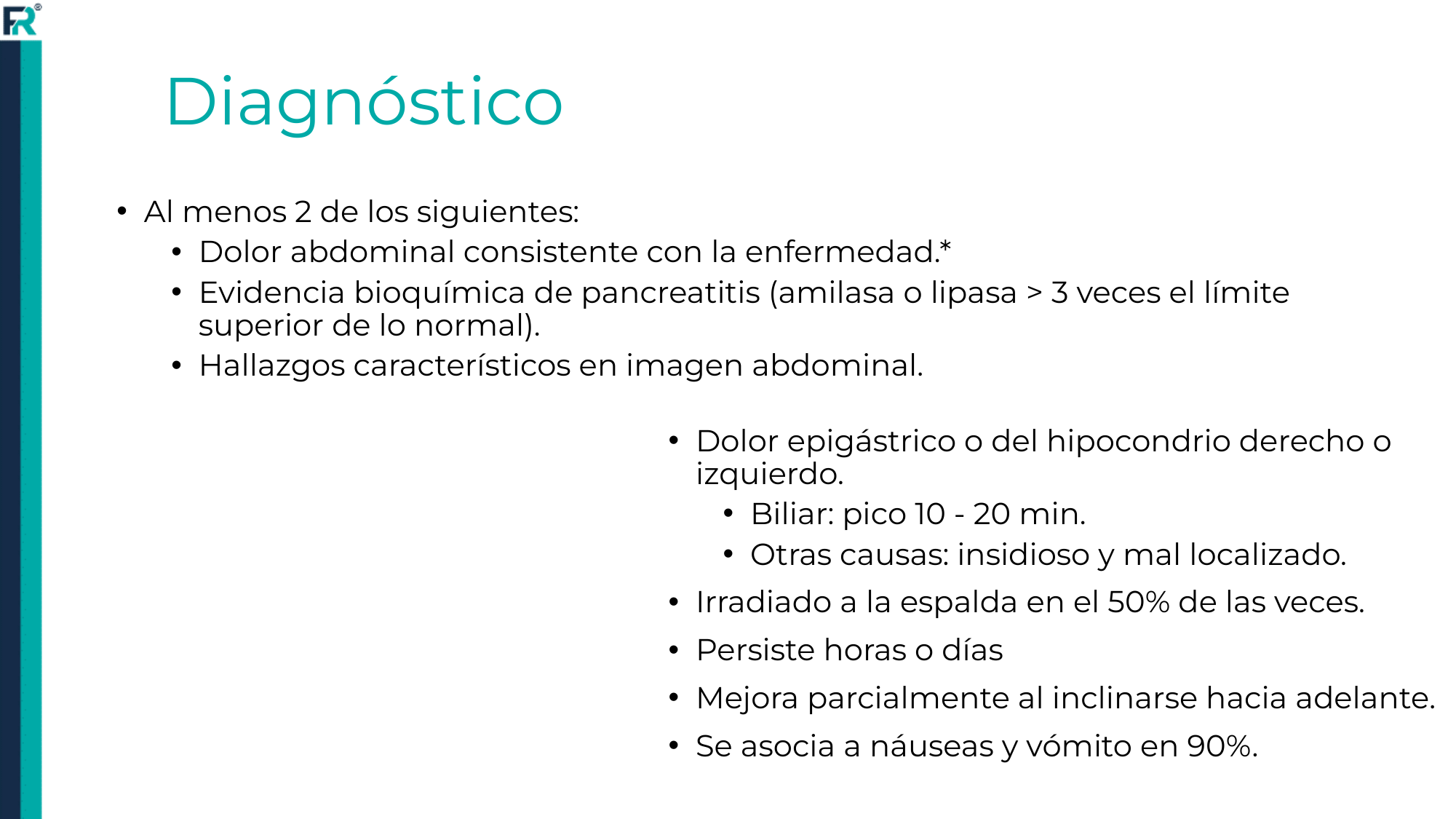

# Diagnóstico
Al menos 2 de los siguientes:
Dolor abdominal consistente con la enfermedad.*
Evidencia bioquímica de pancreatitis (amilasa o lipasa > 3 veces el límite superior de lo normal).
Hallazgos característicos en imagen abdominal.
Dolor epigástrico o del hipocondrio derecho o izquierdo.
Biliar: pico 10 - 20 min.
Otras causas: insidioso y mal localizado.
Irradiado a la espalda en el 50% de las veces.
Persiste horas o días
Mejora parcialmente al inclinarse hacia adelante.
Se asocia a náuseas y vómito en 90%.